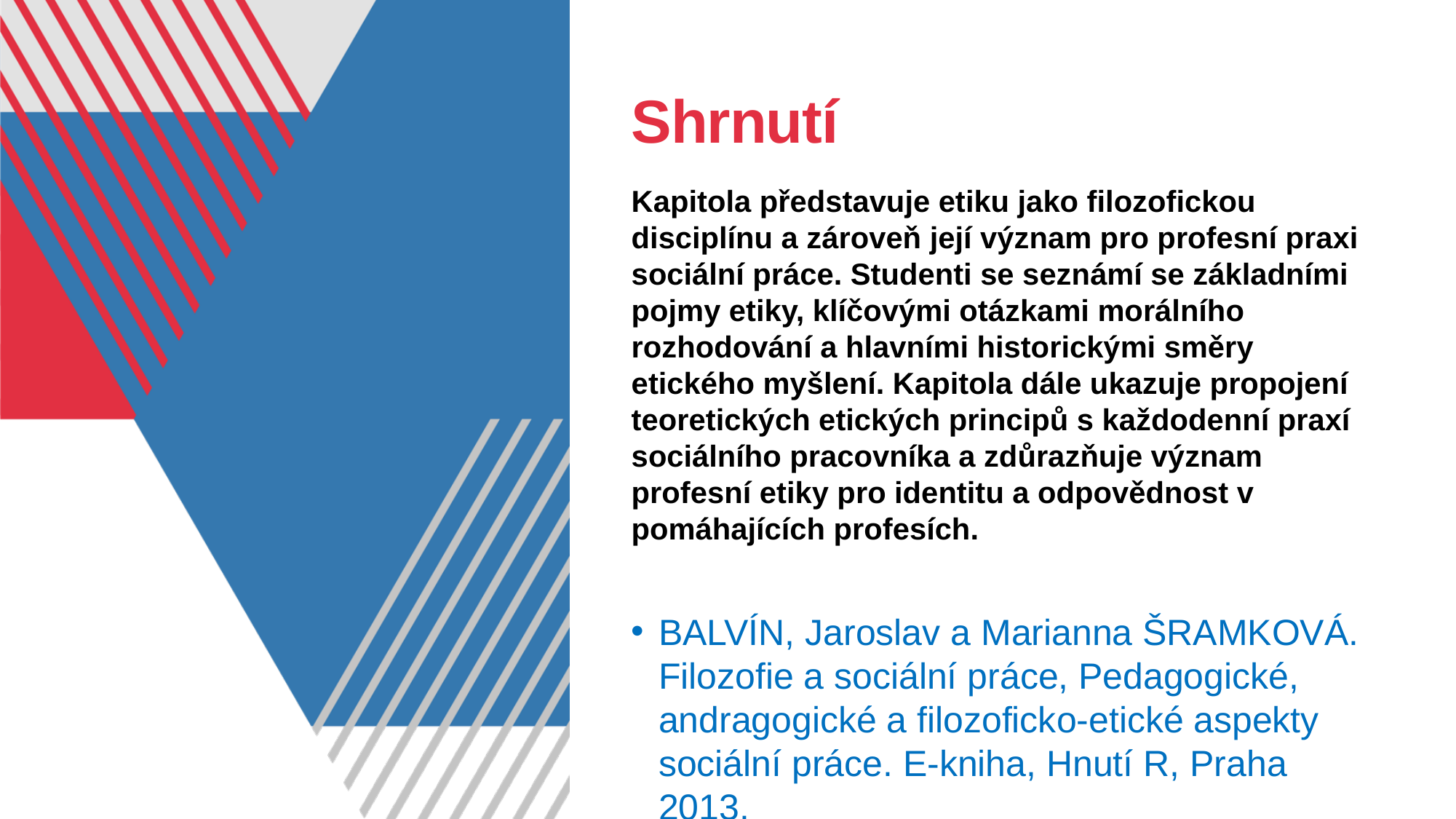

# Shrnutí
Kapitola představuje etiku jako filozofickou disciplínu a zároveň její význam pro profesní praxi sociální práce. Studenti se seznámí se základními pojmy etiky, klíčovými otázkami morálního rozhodování a hlavními historickými směry etického myšlení. Kapitola dále ukazuje propojení teoretických etických principů s každodenní praxí sociálního pracovníka a zdůrazňuje význam profesní etiky pro identitu a odpovědnost v pomáhajících profesích.

BALVÍN, Jaroslav a Marianna ŠRAMKOVÁ. Filozofie a sociální práce, Pedagogické, andragogické a filozoficko-etické aspekty sociální práce. E-kniha, Hnutí R, Praha 2013.